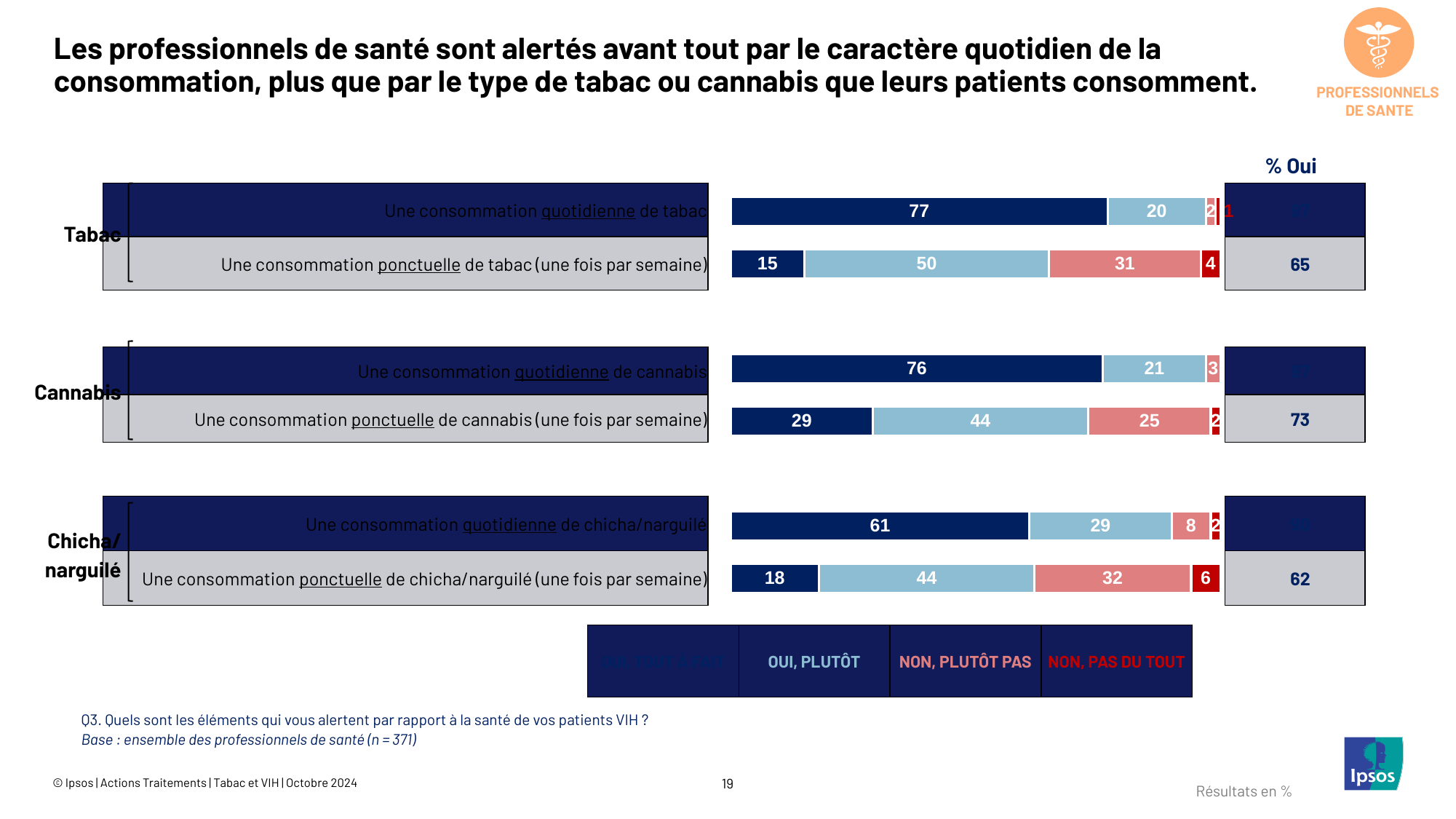

PROFESSIONNELS
DE SANTE
# Les professionnels de santé sont alertés avant tout par le caractère quotidien de la consommation, plus que par le type de tabac ou cannabis que leurs patients consomment.
% Oui

### Chart

| Category | oui tout à fait | oui plutôt | non plutôt pas | non pas du tout |
|---|---|---|---|---|
| 1. Une consommation quotidienne de tabac | 77.0 | 20.0 | 2.0 | 1.0 |
| 2. Une consommation ponctuelle de tabac (une fois par semaine) | 15.0 | 50.0 | 31.0 | 4.0 |
|  | None | None | None | None |
| 3. Une consommation quotidienne de cannabis | 76.0 | 21.0 | 3.0 | 0.0 |
| 4. Une consommation ponctuelle de cannabis (une fois par semaine) | 29.0 | 44.0 | 25.0 | 2.0 |
|  | None | None | None | None |
| 5. Une consommation quotidienne de chicha/narguilé | 61.0 | 29.0 | 8.0 | 2.0 |
| 6. Une consommation ponctuelle de chicha/narguilé (une fois par semaine) | 18.0 | 44.0 | 32.0 | 6.0 |
| Une consommation quotidienne de tabac |
| --- |
| Une consommation ponctuelle de tabac (une fois par semaine) |

| 97 |
| --- |
| 65 |
Tabac

| Une consommation quotidienne de cannabis |
| --- |
| Une consommation ponctuelle de cannabis (une fois par semaine) |
| 97 |
| --- |
| 73 |
Cannabis
| Une consommation quotidienne de chicha/narguilé |
| --- |
| Une consommation ponctuelle de chicha/narguilé (une fois par semaine) |
| 90 |
| --- |
| 62 |

Chicha/narguilé
| OUI, TOUT À FAIT | OUI, PLUTÔT | NON, PLUTÔT PAS | NON, PAS DU TOUT |
| --- | --- | --- | --- |
Q3. Quels sont les éléments qui vous alertent par rapport à la santé de vos patients VIH ?
Base : ensemble des professionnels de santé (n = 371)
Résultats en %